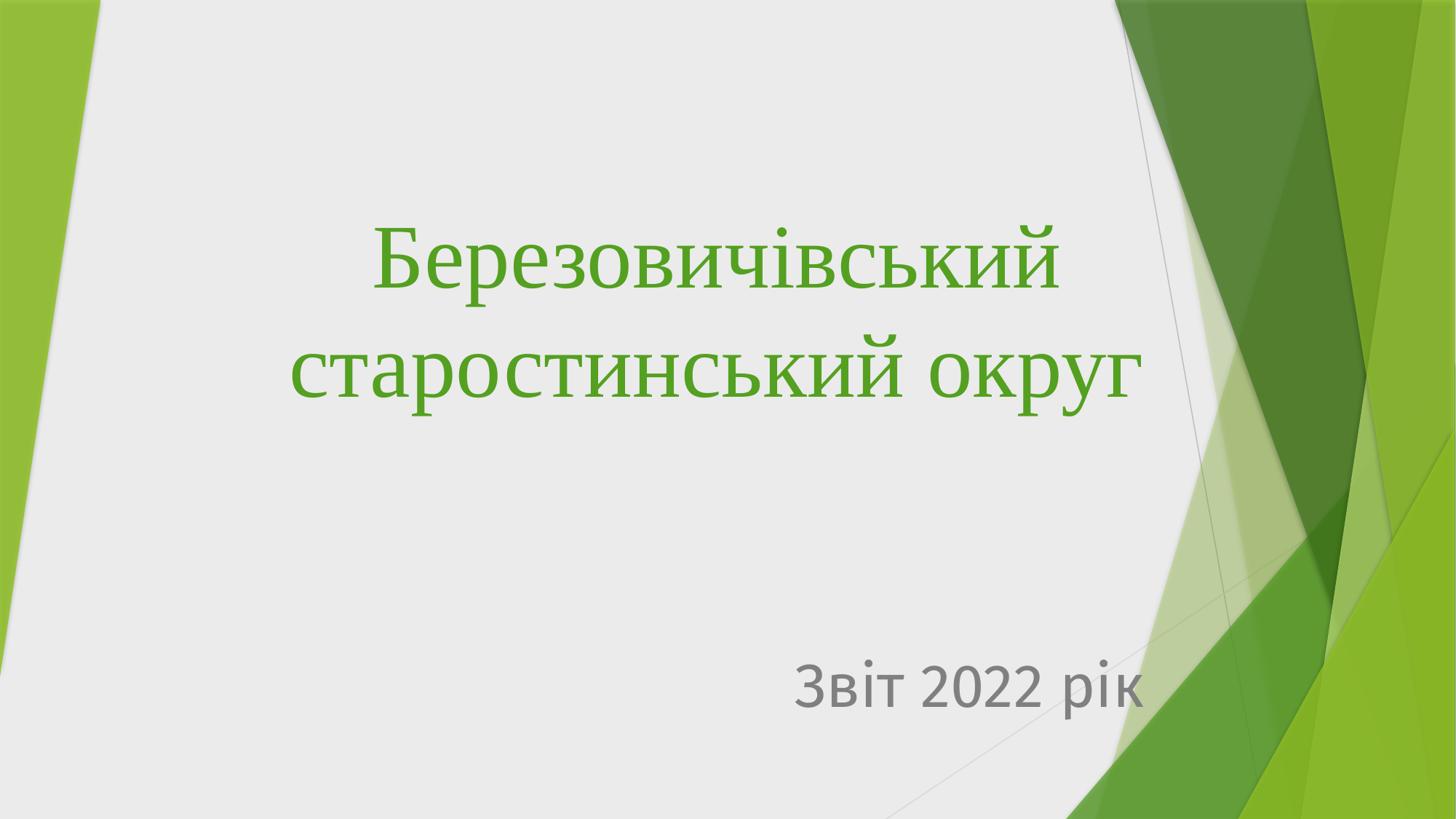

# Березовичівський старостинський округ
Звіт 2022 рік